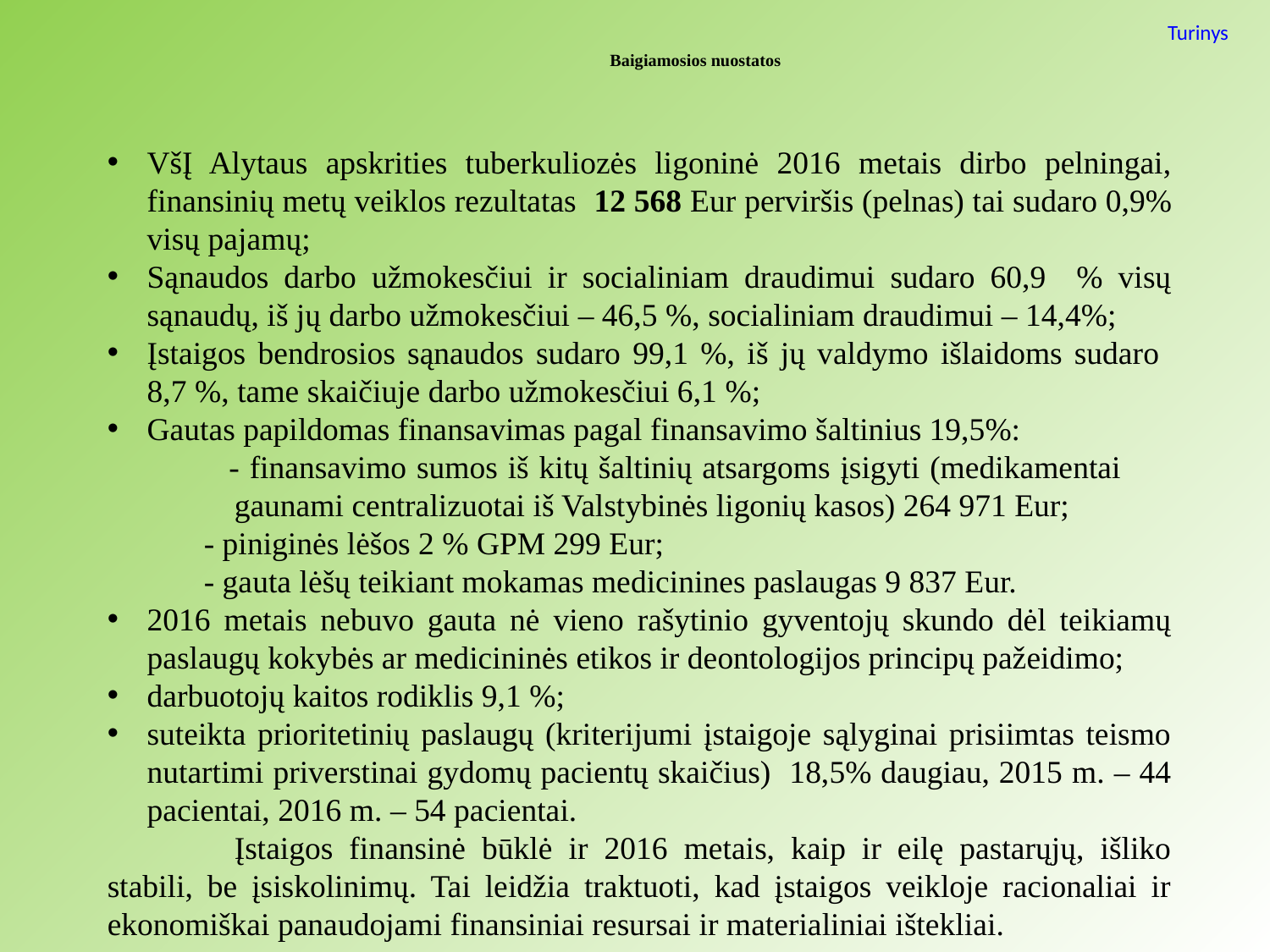

# Baigiamosios nuostatos
Turinys

VšĮ Alytaus apskrities tuberkuliozės ligoninė 2016 metais dirbo pelningai, finansinių metų veiklos rezultatas  12 568 Eur perviršis (pelnas) tai sudaro 0,9% visų pajamų;
Sąnaudos darbo užmokesčiui ir socialiniam draudimui sudaro 60,9  % visų sąnaudų, iš jų darbo užmokesčiui – 46,5 %, socialiniam draudimui – 14,4%;
Įstaigos bendrosios sąnaudos sudaro 99,1 %, iš jų valdymo išlaidoms sudaro  8,7 %, tame skaičiuje darbo užmokesčiui 6,1 %;
Gautas papildomas finansavimas pagal finansavimo šaltinius 19,5%:
            - finansavimo sumos iš kitų šaltinių atsargoms įsigyti (medikamentai      	gaunami centralizuotai iš Valstybinės ligonių kasos) 264 971 Eur;
            - piniginės lėšos 2 % GPM 299 Eur;
            - gauta lėšų teikiant mokamas medicinines paslaugas 9 837 Eur.
2016 metais nebuvo gauta nė vieno rašytinio gyventojų skundo dėl teikiamų paslaugų kokybės ar medicininės etikos ir deontologijos principų pažeidimo;
darbuotojų kaitos rodiklis 9,1 %;
suteikta prioritetinių paslaugų (kriterijumi įstaigoje sąlyginai prisiimtas teismo nutartimi priverstinai gydomų pacientų skaičius)  18,5% daugiau, 2015 m. – 44 pacientai, 2016 m. – 54 pacientai.
	Įstaigos finansinė būklė ir 2016 metais, kaip ir eilę pastarųjų, išliko stabili, be įsiskolinimų. Tai leidžia traktuoti, kad įstaigos veikloje racionaliai ir ekonomiškai panaudojami finansiniai resursai ir materialiniai ištekliai.